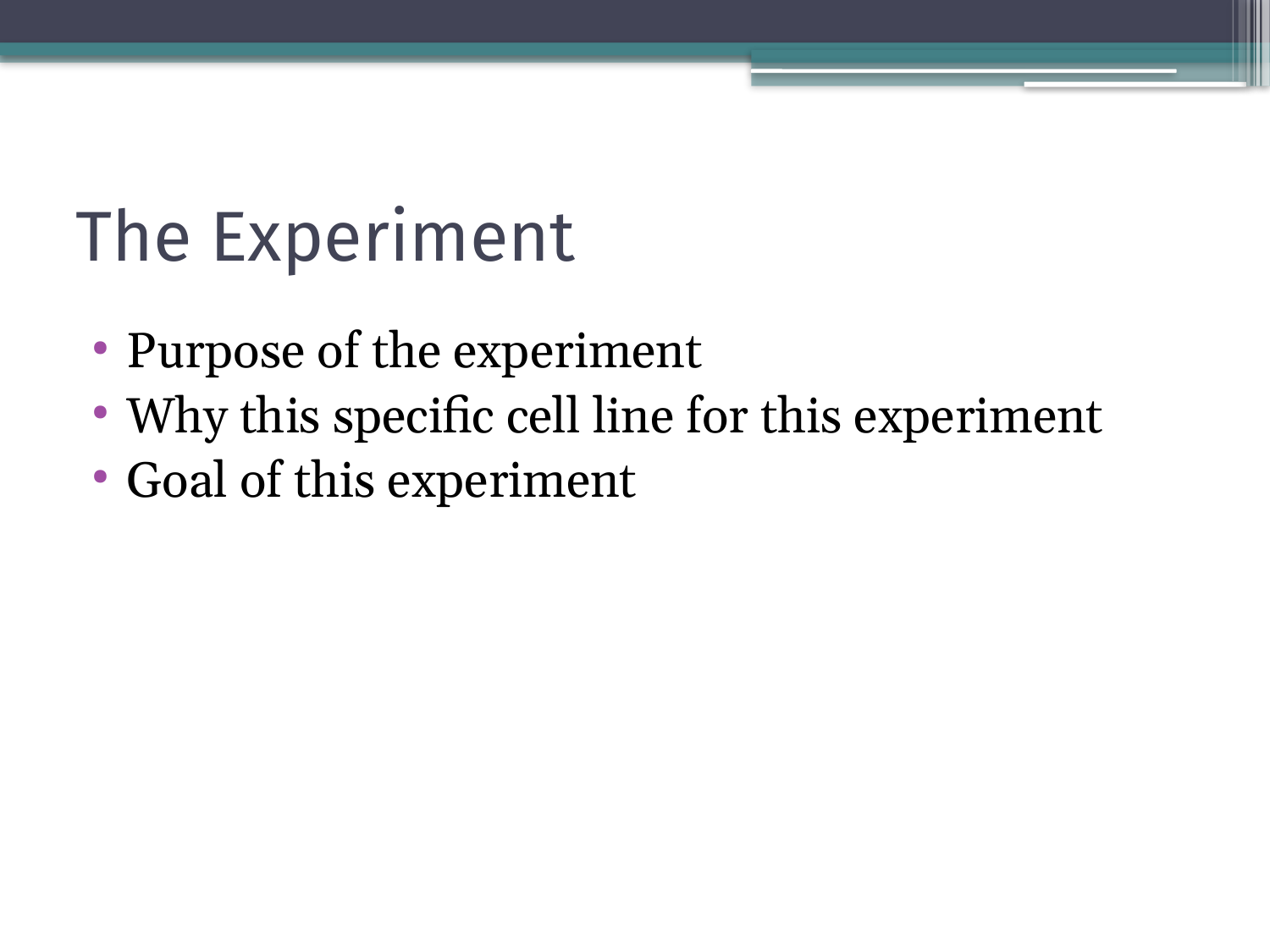

# The Experiment
Purpose of the experiment
Why this specific cell line for this experiment
Goal of this experiment